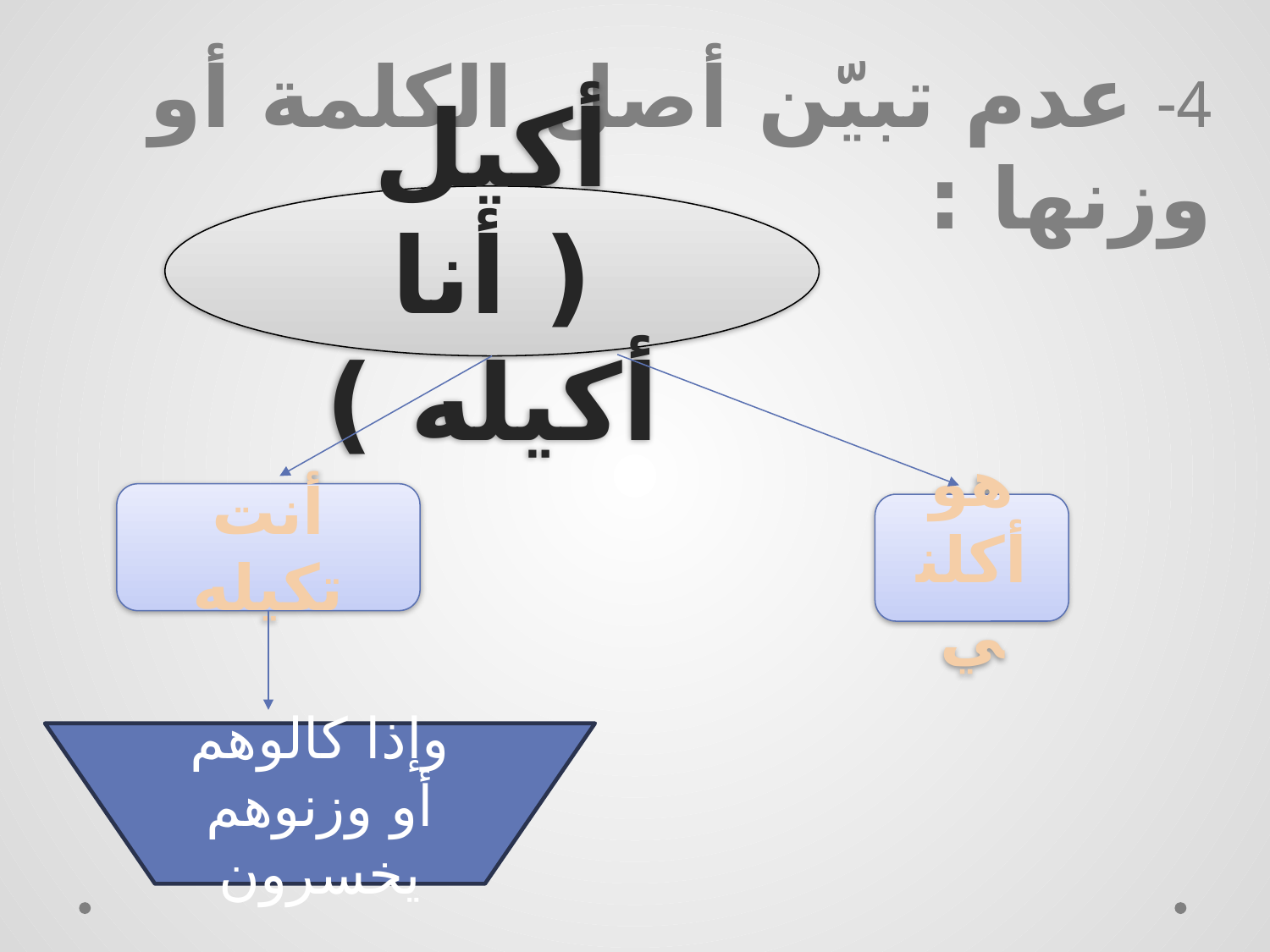

4- عدم تبيّن أصل الكلمة أو وزنها :

أكيل ( أنا أكيله )
أنت تكيله
هو أكلني
وإذا كالوهم أو وزنوهم يخسرون